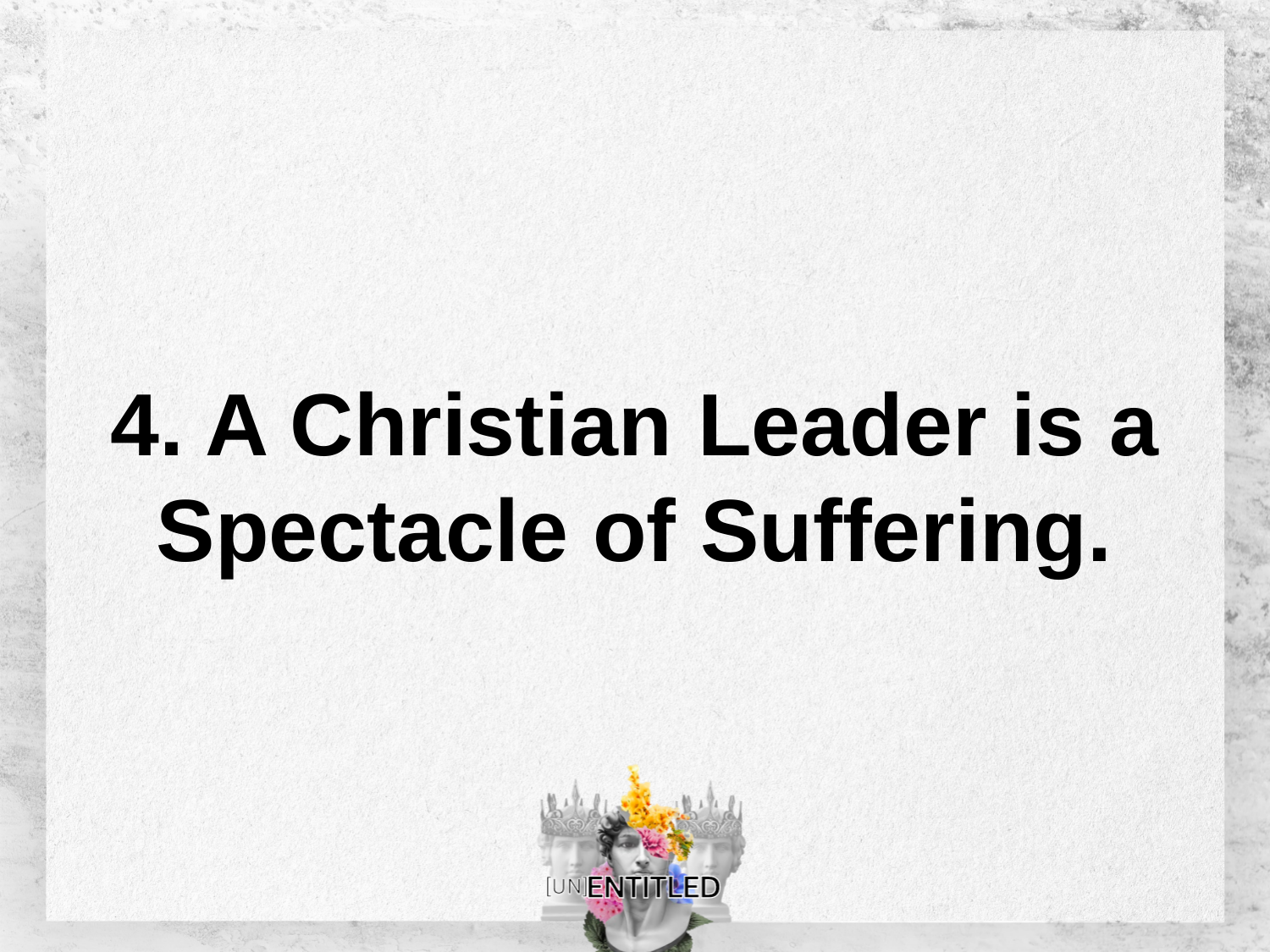

# 4. A Christian Leader is a Spectacle of Suffering.